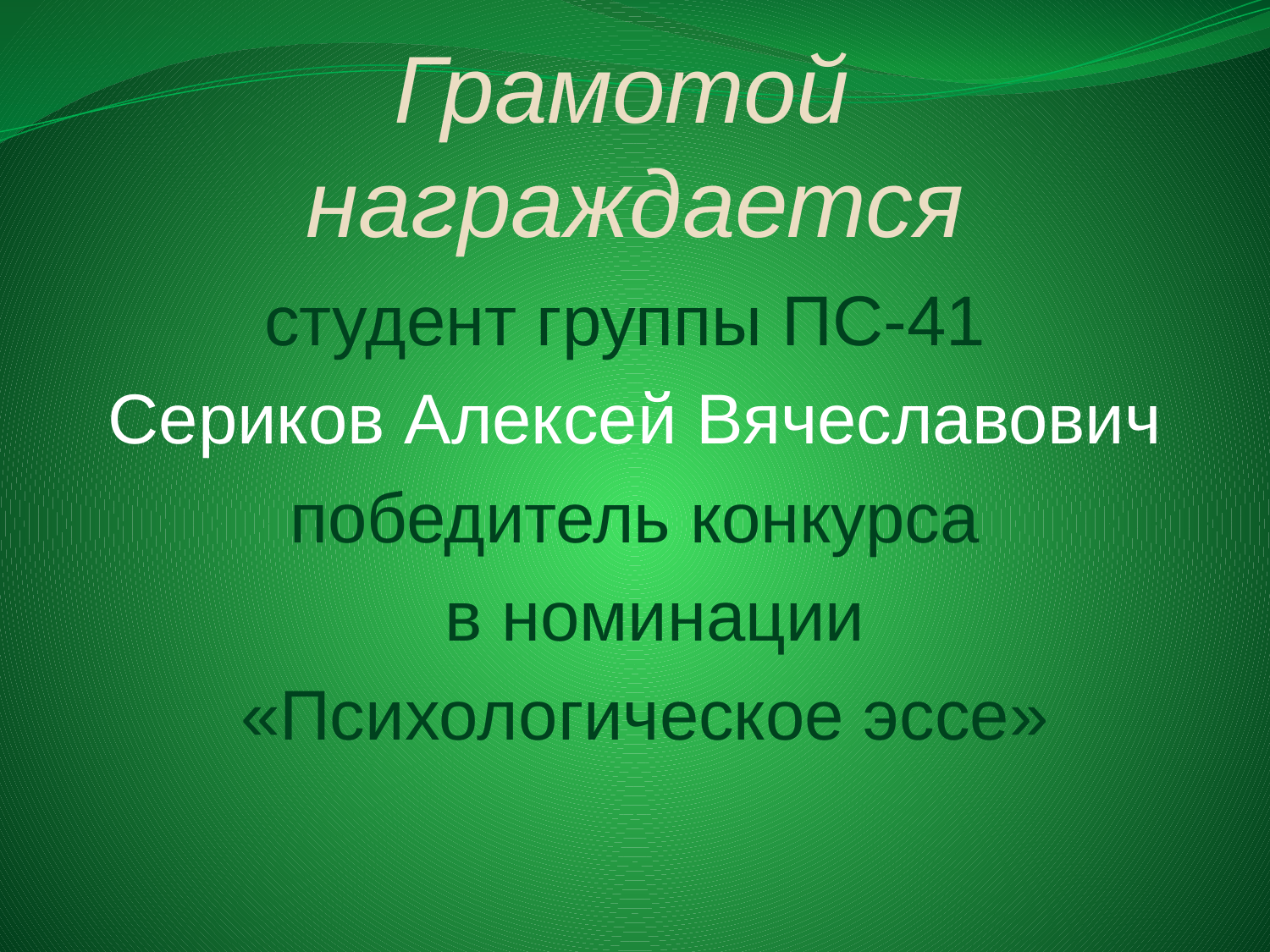

# Грамотой награждается
студент группы ПС-41
Сериков Алексей Вячеславович
победитель конкурса
  в номинации
 «Психологическое эссе»